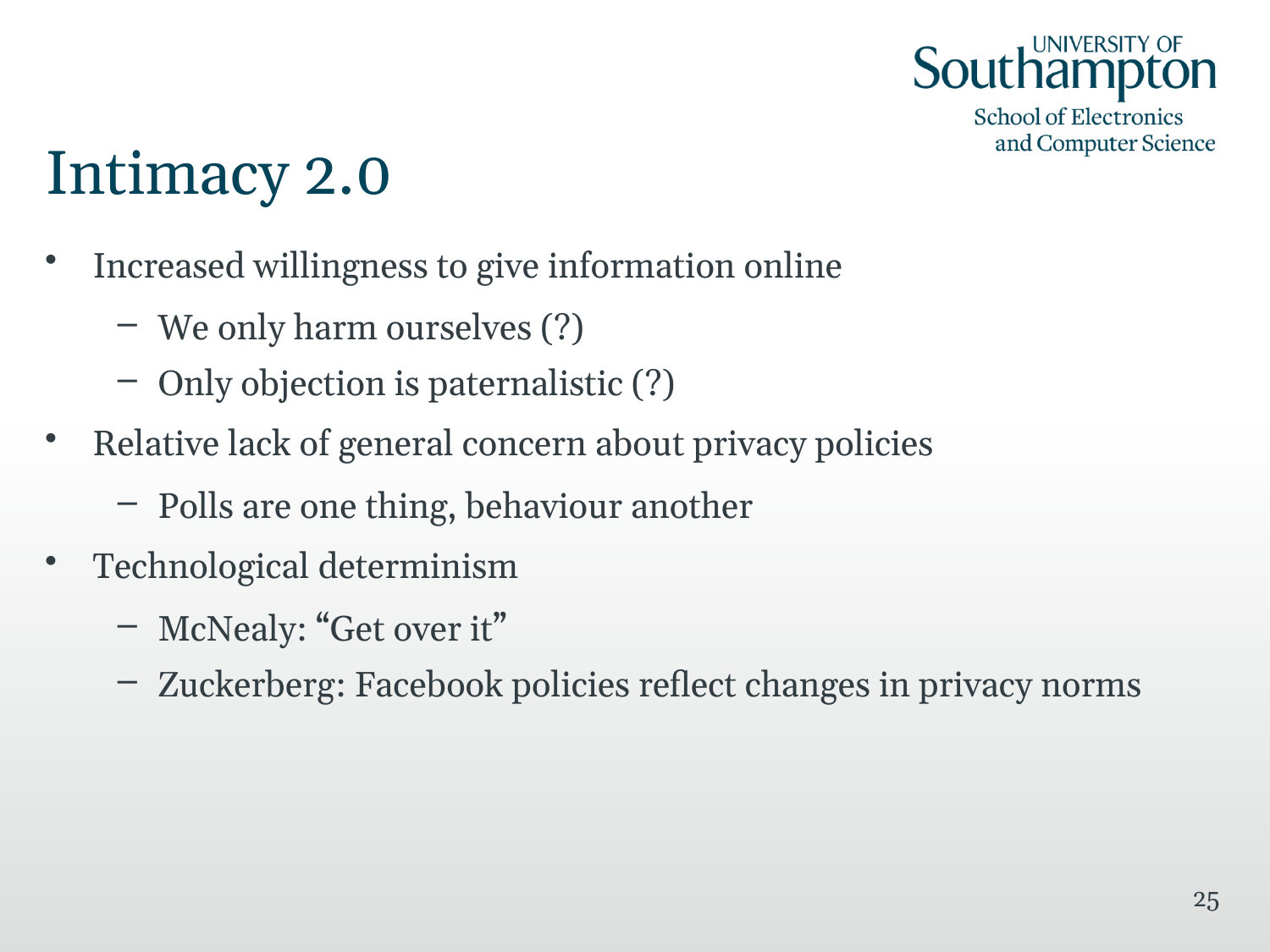

# Intimacy 2.0
Increased willingness to give information online
We only harm ourselves (?)
Only objection is paternalistic (?)
Relative lack of general concern about privacy policies
Polls are one thing, behaviour another
Technological determinism
McNealy: “Get over it”
Zuckerberg: Facebook policies reflect changes in privacy norms
25